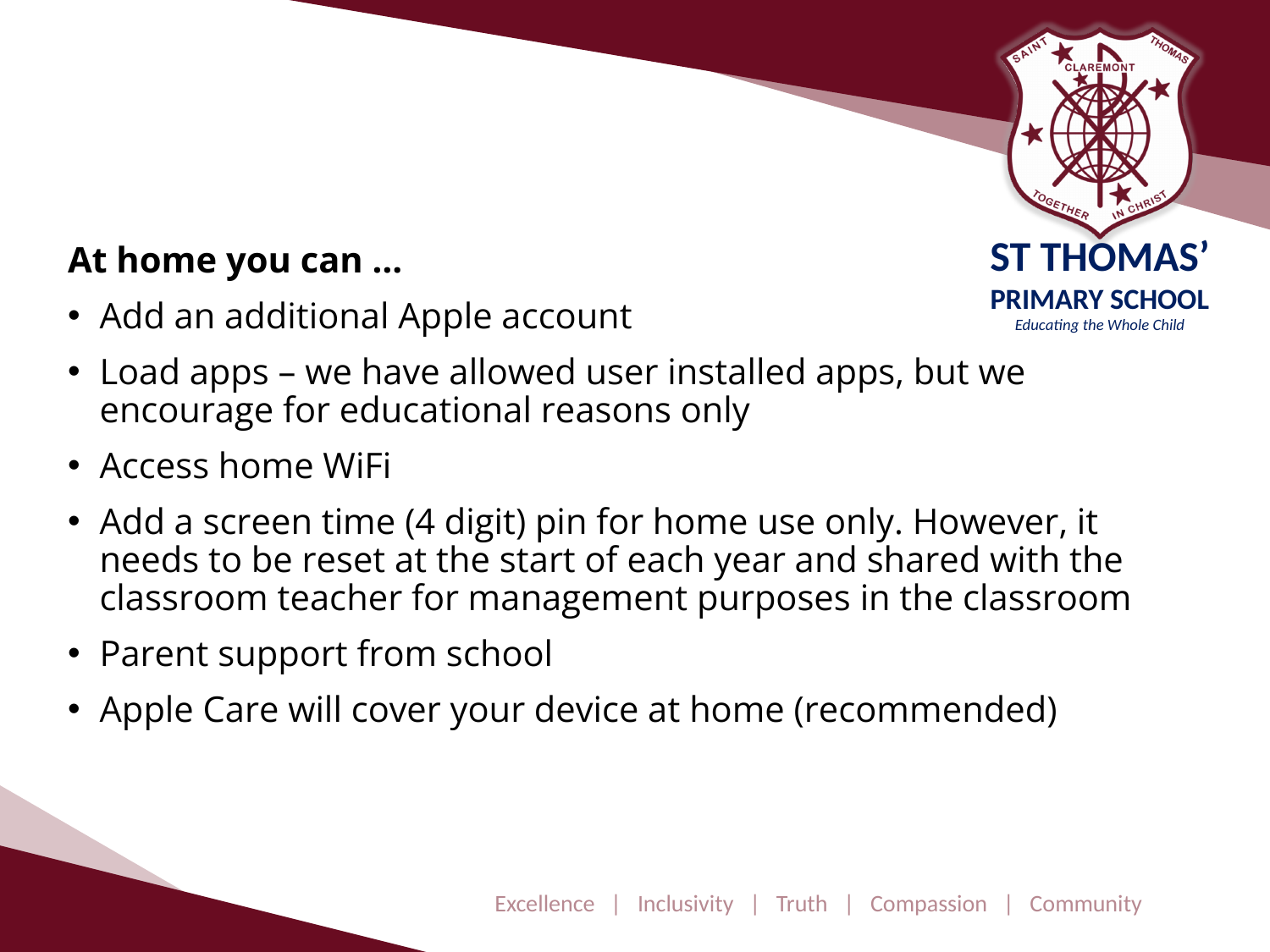

At home you can …
Add an additional Apple account
Load apps – we have allowed user installed apps, but we encourage for educational reasons only
Access home WiFi
Add a screen time (4 digit) pin for home use only. However, it needs to be reset at the start of each year and shared with the classroom teacher for management purposes in the classroom
Parent support from school
Apple Care will cover your device at home (recommended)